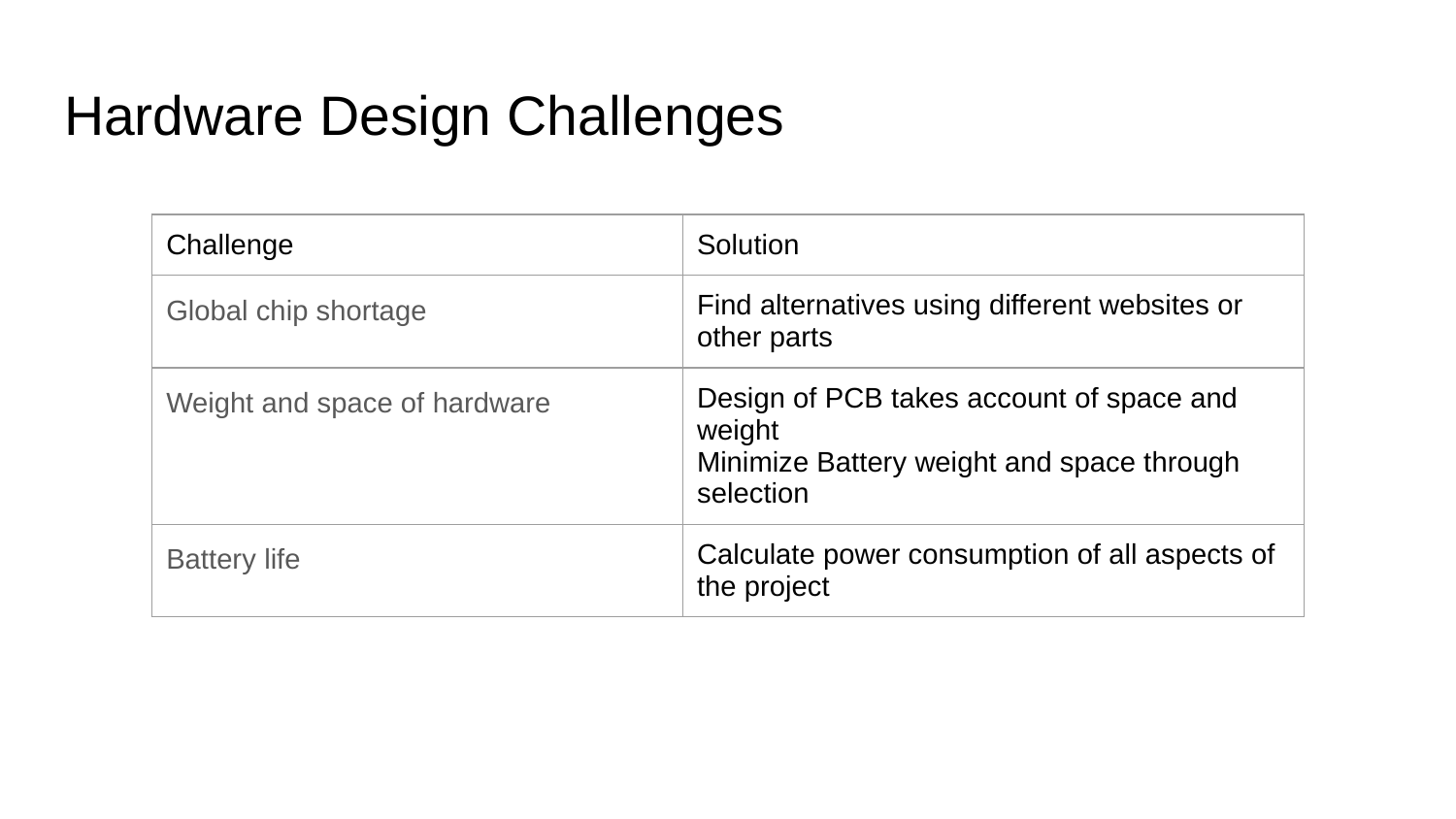

# Hardware Design Challenges
| Challenge | Solution |
| --- | --- |
| Global chip shortage | Find alternatives using different websites or other parts |
| Weight and space of hardware | Design of PCB takes account of space and weight Minimize Battery weight and space through selection |
| Battery life | Calculate power consumption of all aspects of the project |